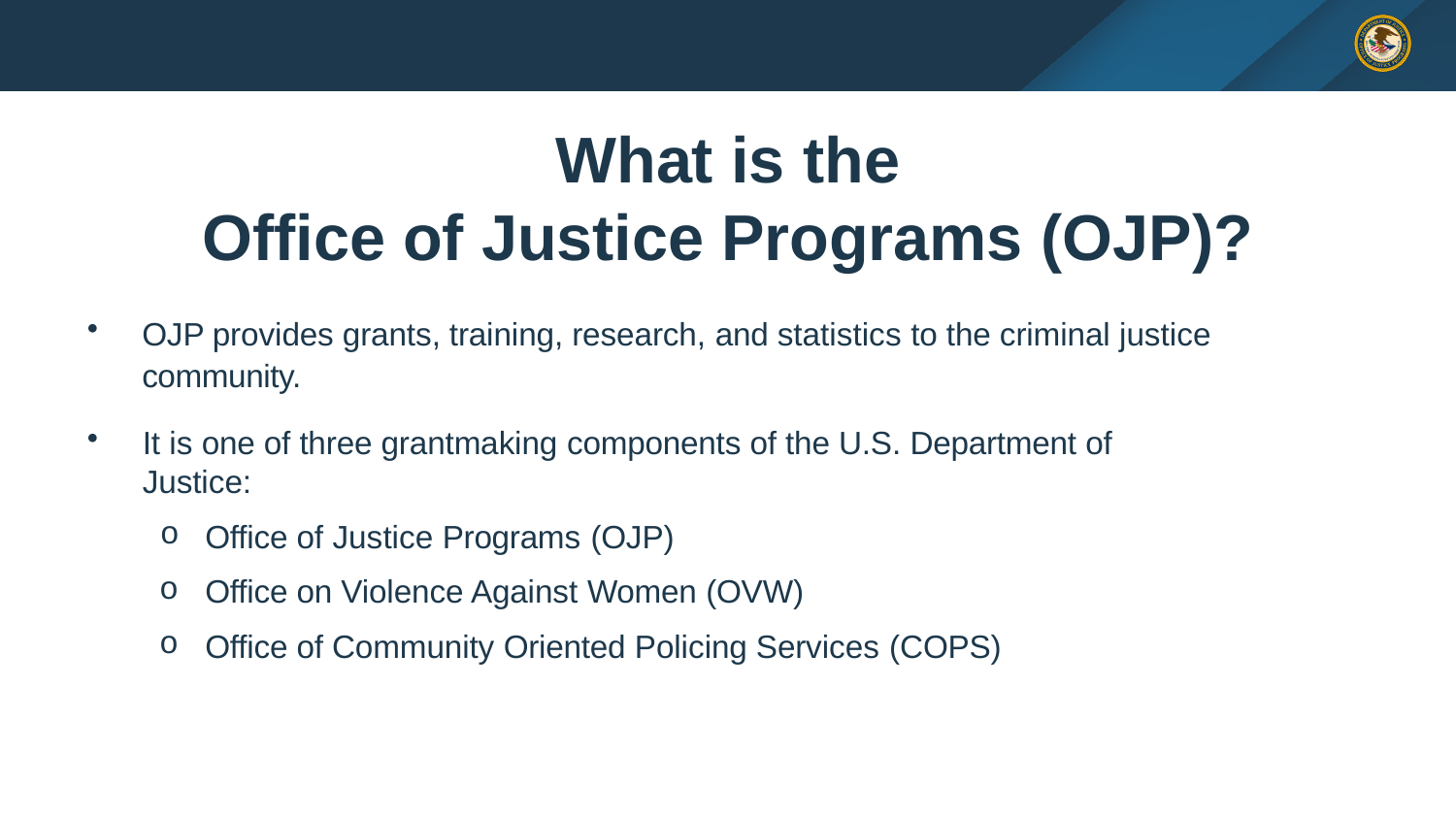

# What is the
Office of Justice Programs (OJP)?
OJP provides grants, training, research, and statistics to the criminal justice  community.
It is one of three grantmaking components of the U.S. Department of Justice:
Office of Justice Programs (OJP)
Office on Violence Against Women (OVW)
Office of Community Oriented Policing Services (COPS)